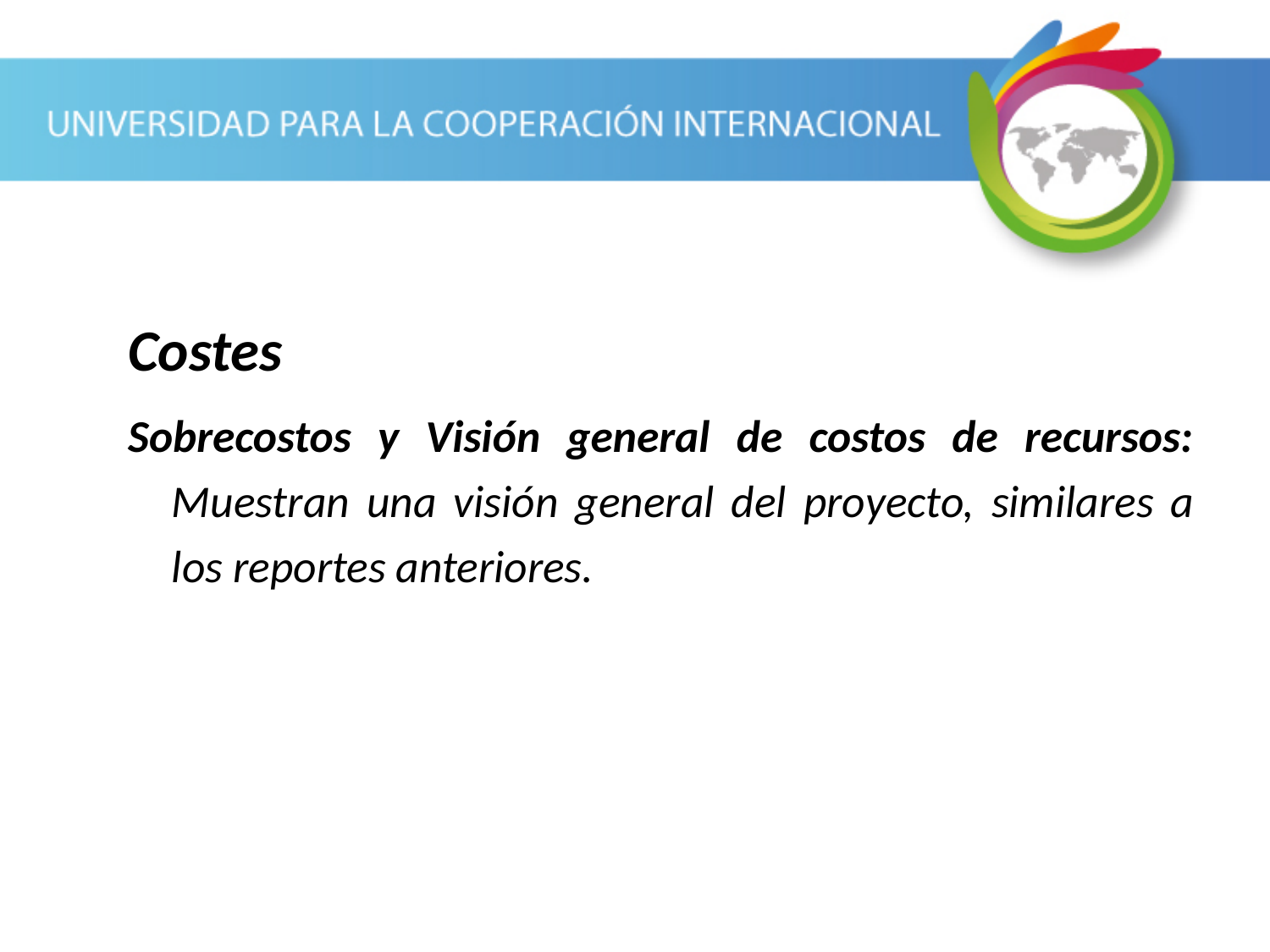

Costes
Sobrecostos y Visión general de costos de recursos: Muestran una visión general del proyecto, similares a los reportes anteriores.